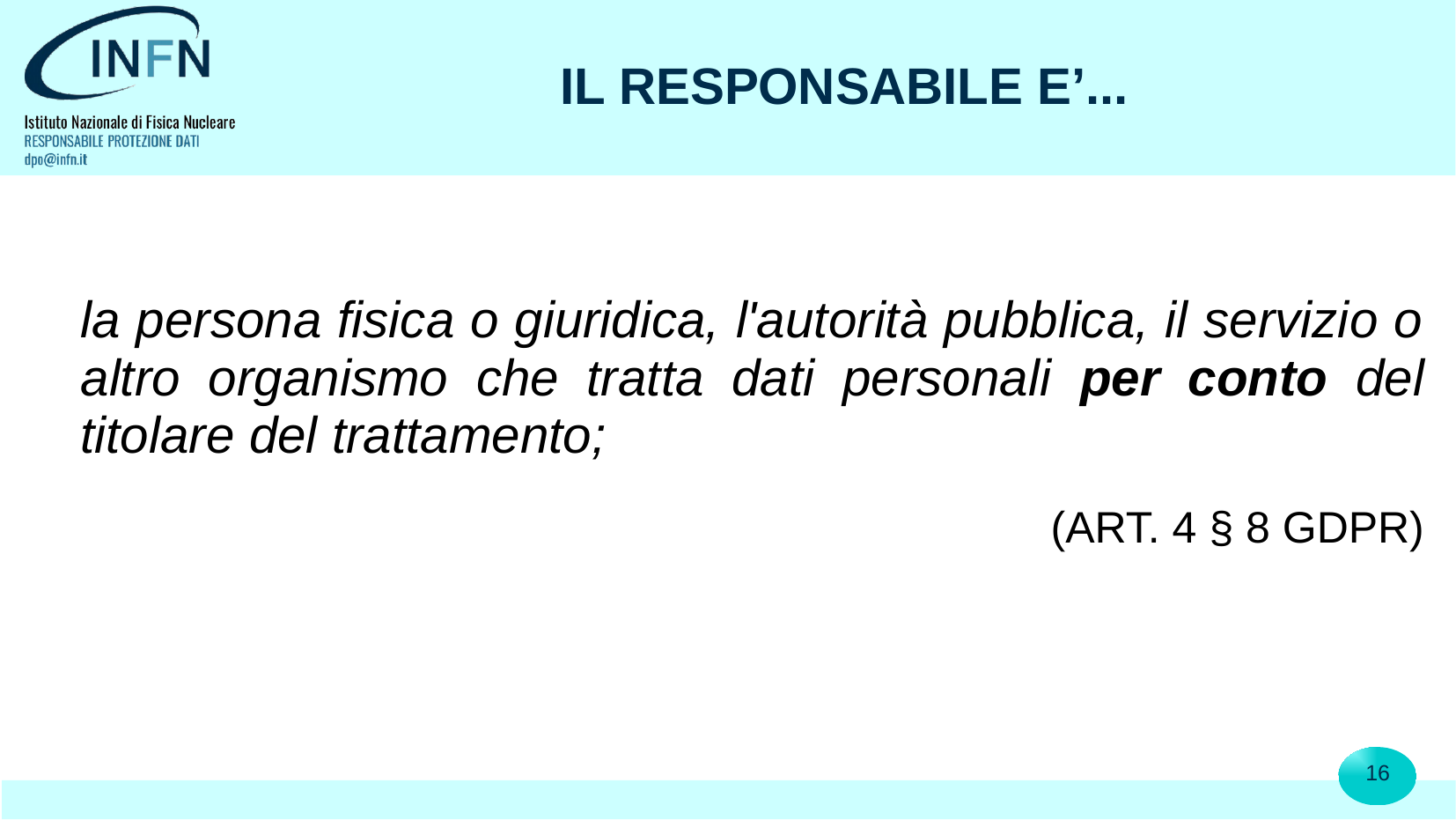

# IL RESPONSABILE E’...

	la persona fisica o giuridica, l'autorità pubblica, il servizio o altro organismo che tratta dati personali per conto del titolare del trattamento;
  (ART. 4 § 8 GDPR)

16